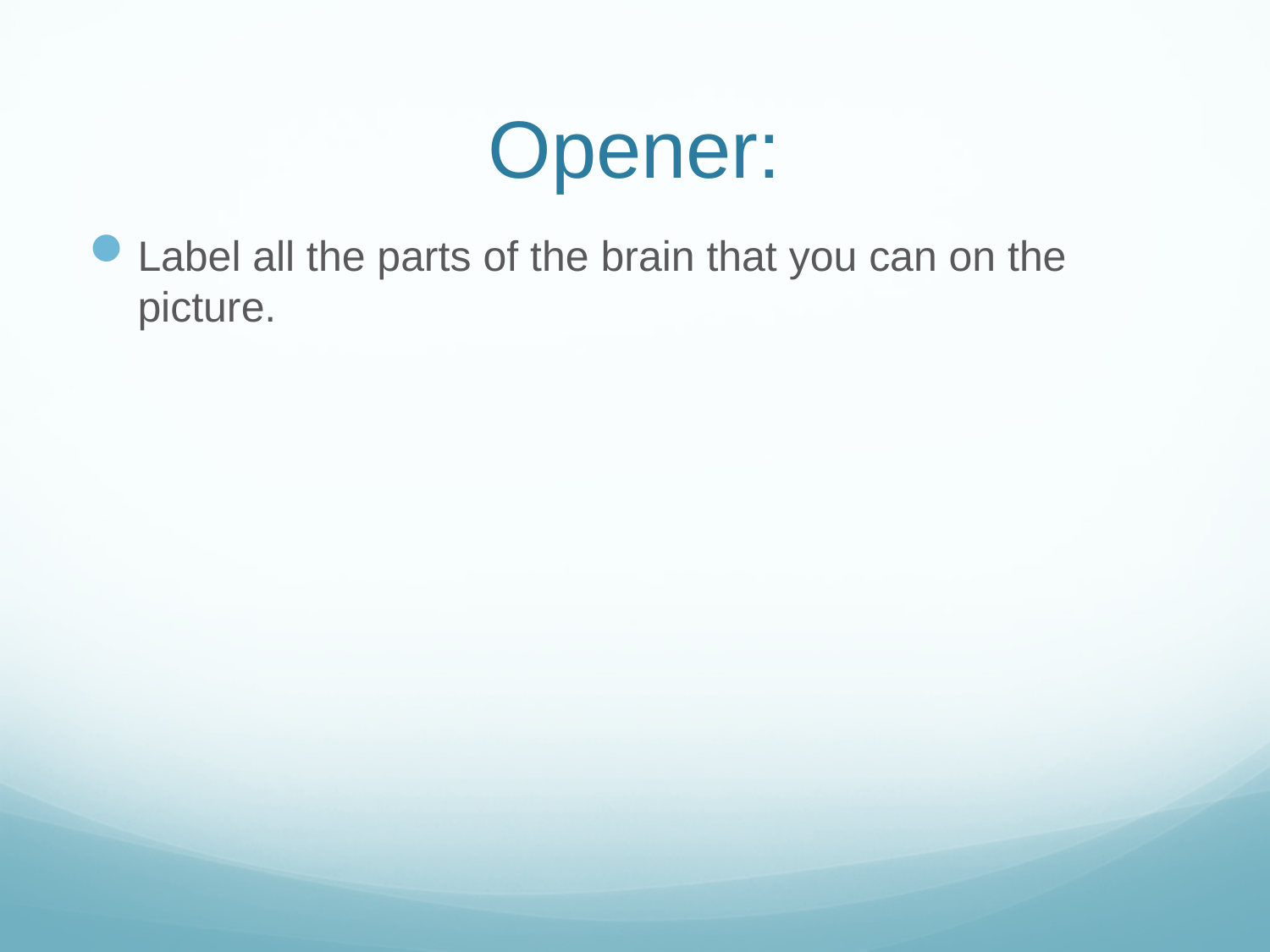

# Opener:
Label all the parts of the brain that you can on the picture.